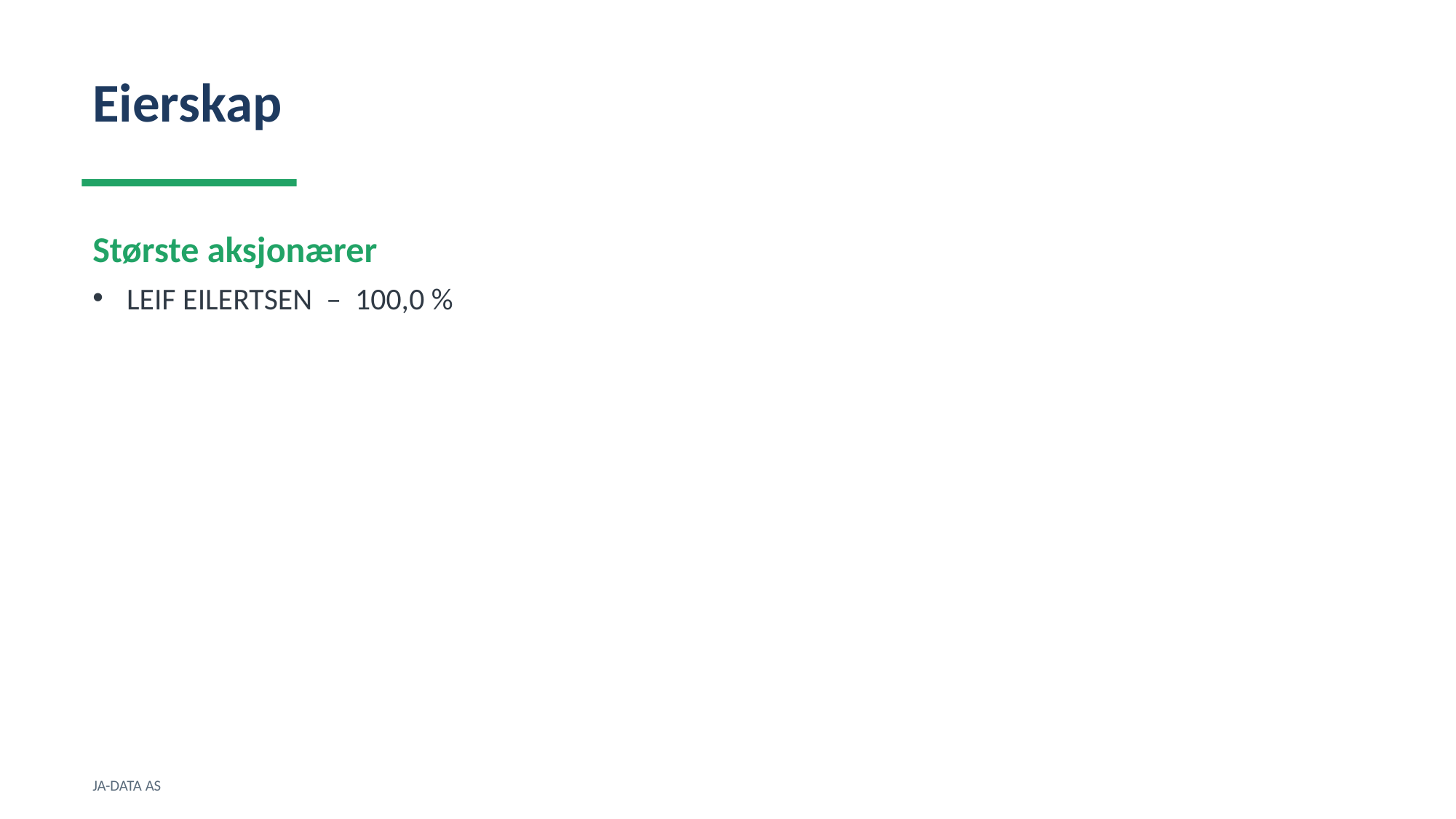

Eierskap

Største aksjonærer
LEIF EILERTSEN  –  100,0 %
JA-DATA AS